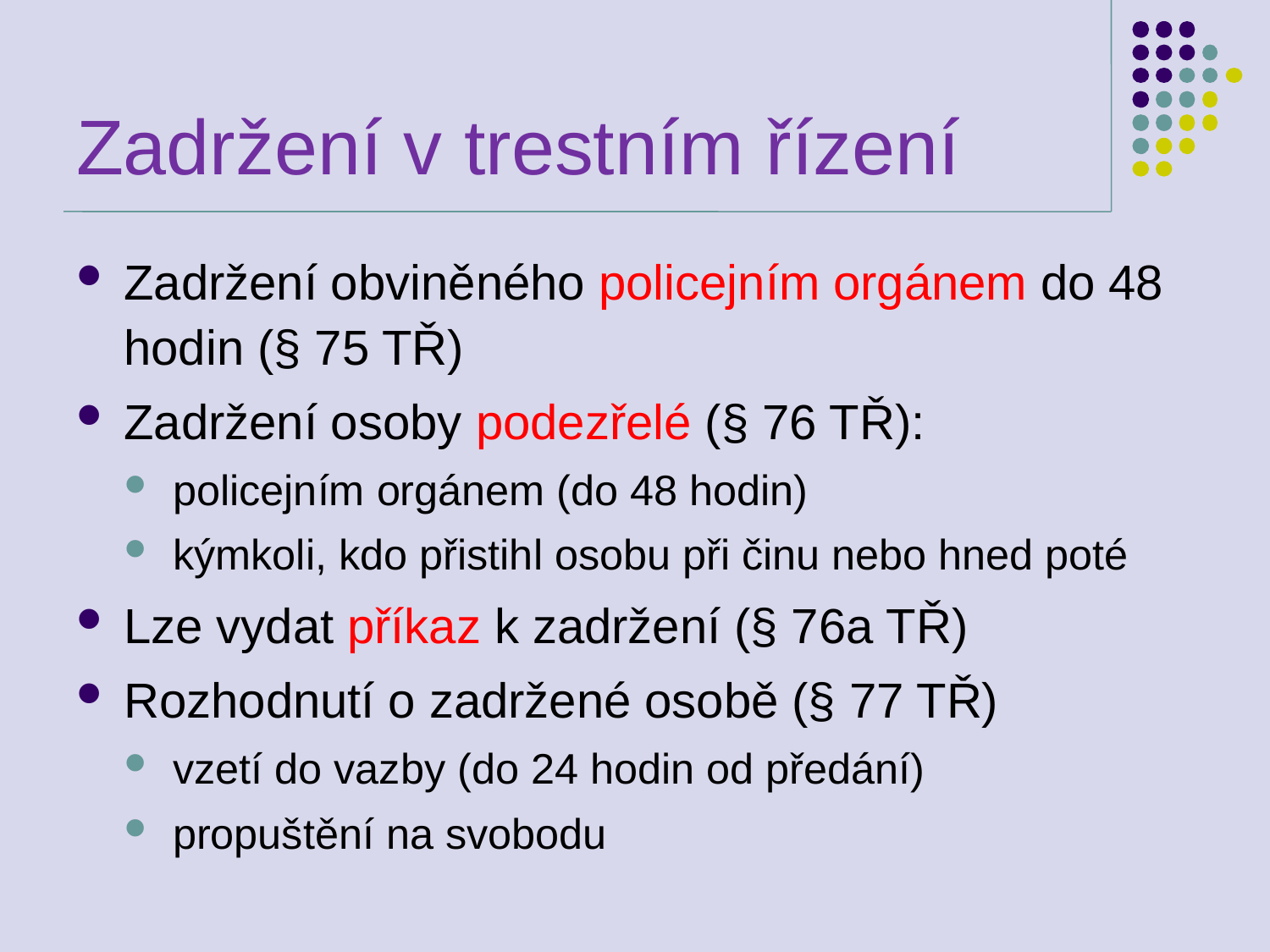

# Zadržení v trestním řízení
Zadržení obviněného policejním orgánem do 48 hodin (§ 75 TŘ)
Zadržení osoby podezřelé (§ 76 TŘ):
policejním orgánem (do 48 hodin)
kýmkoli, kdo přistihl osobu při činu nebo hned poté
Lze vydat příkaz k zadržení (§ 76a TŘ)
Rozhodnutí o zadržené osobě (§ 77 TŘ)
vzetí do vazby (do 24 hodin od předání)
propuštění na svobodu